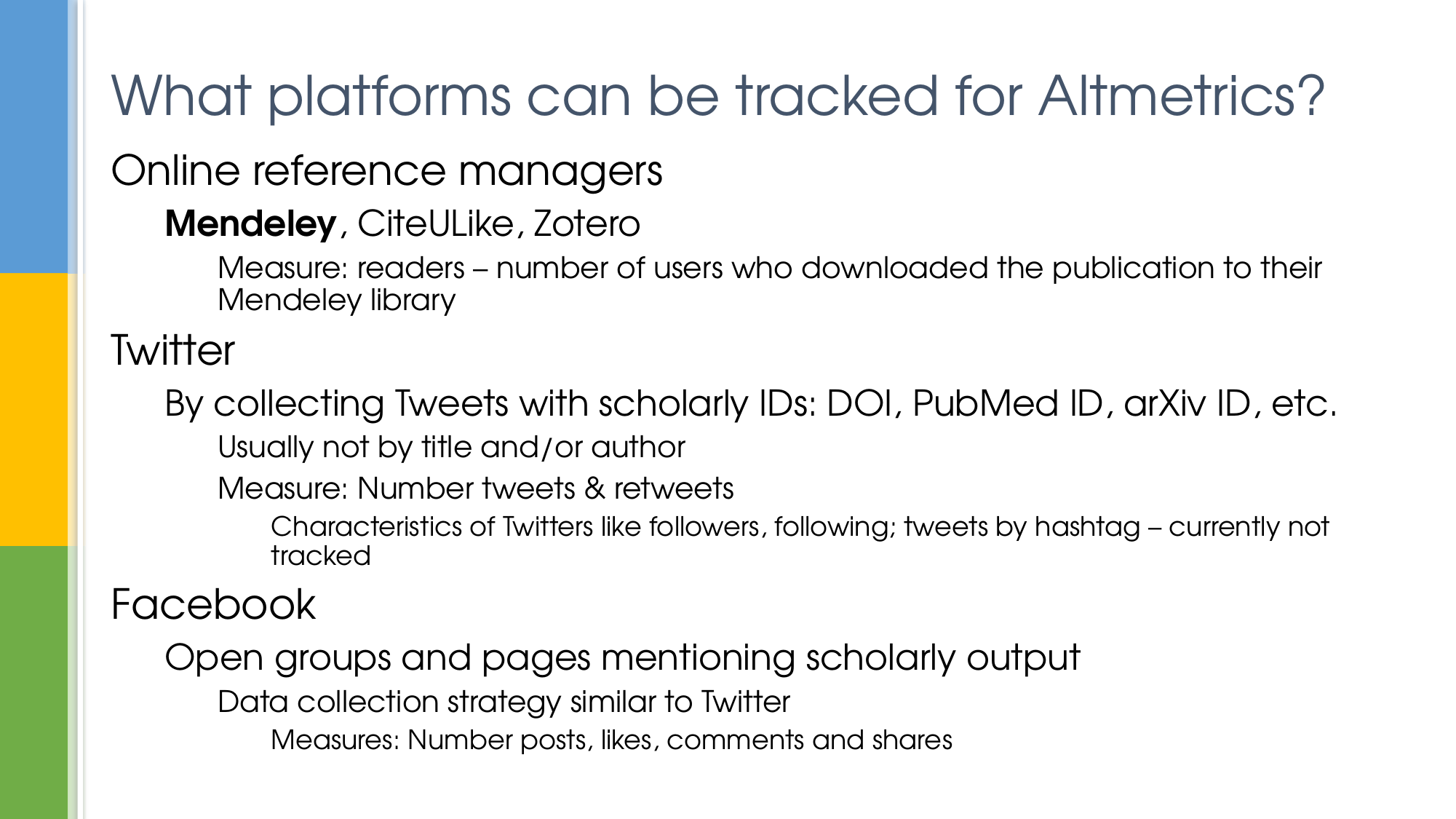

# What platforms can be tracked for Altmetrics?
Online reference managers
Mendeley, CiteULike, Zotero
Measure: readers – number of users who downloaded the publication to their Mendeley library
Twitter
By collecting Tweets with scholarly IDs: DOI, PubMed ID, arXiv ID, etc.
Usually not by title and/or author
Measure: Number tweets & retweets
Characteristics of Twitters like followers, following; tweets by hashtag – currently not tracked
Facebook
Open groups and pages mentioning scholarly output
Data collection strategy similar to Twitter
Measures: Number posts, likes, comments and shares